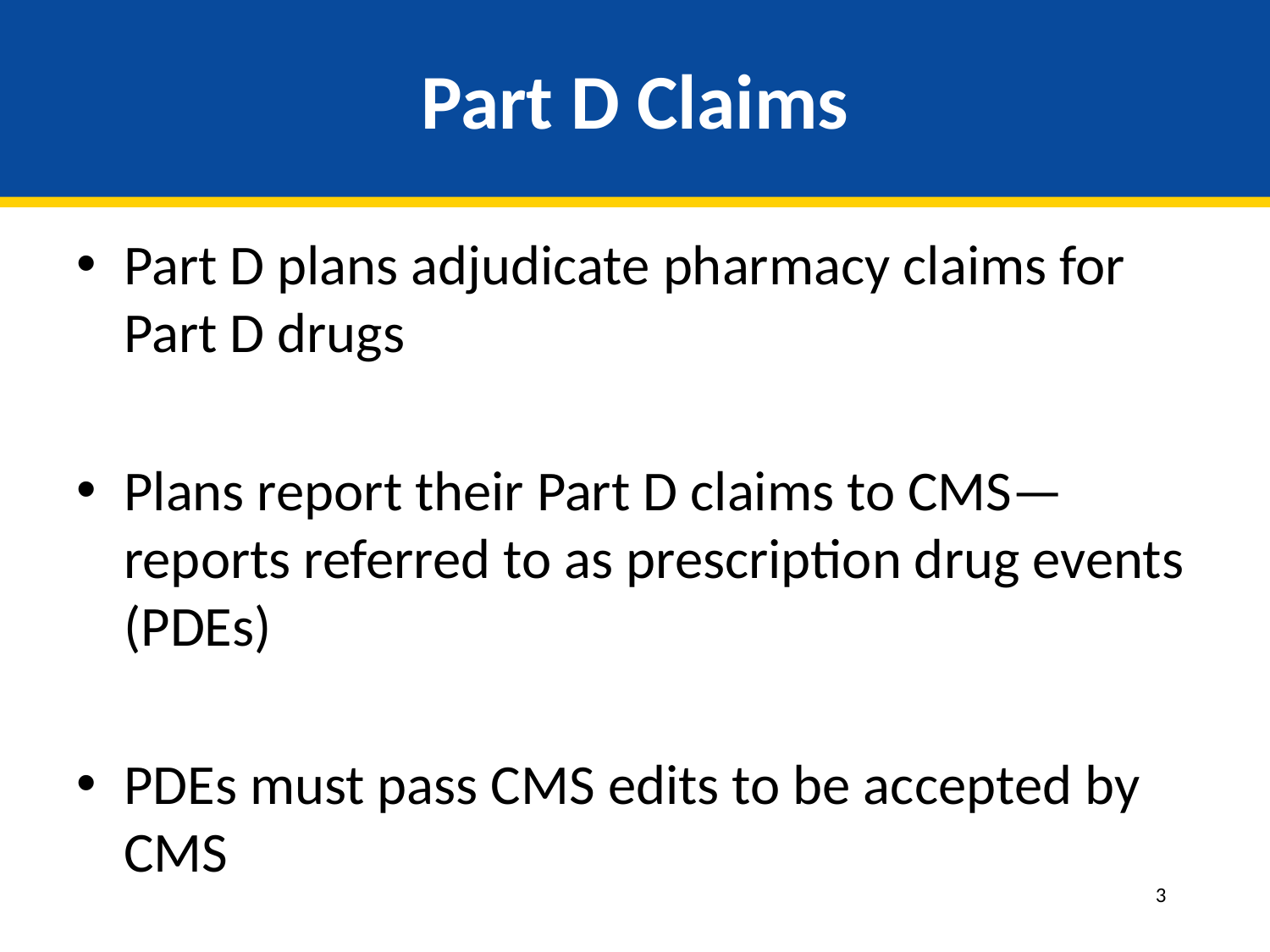

# Part D Claims
Part D plans adjudicate pharmacy claims for Part D drugs

Plans report their Part D claims to CMS—reports referred to as prescription drug events (PDEs)

PDEs must pass CMS edits to be accepted by CMS